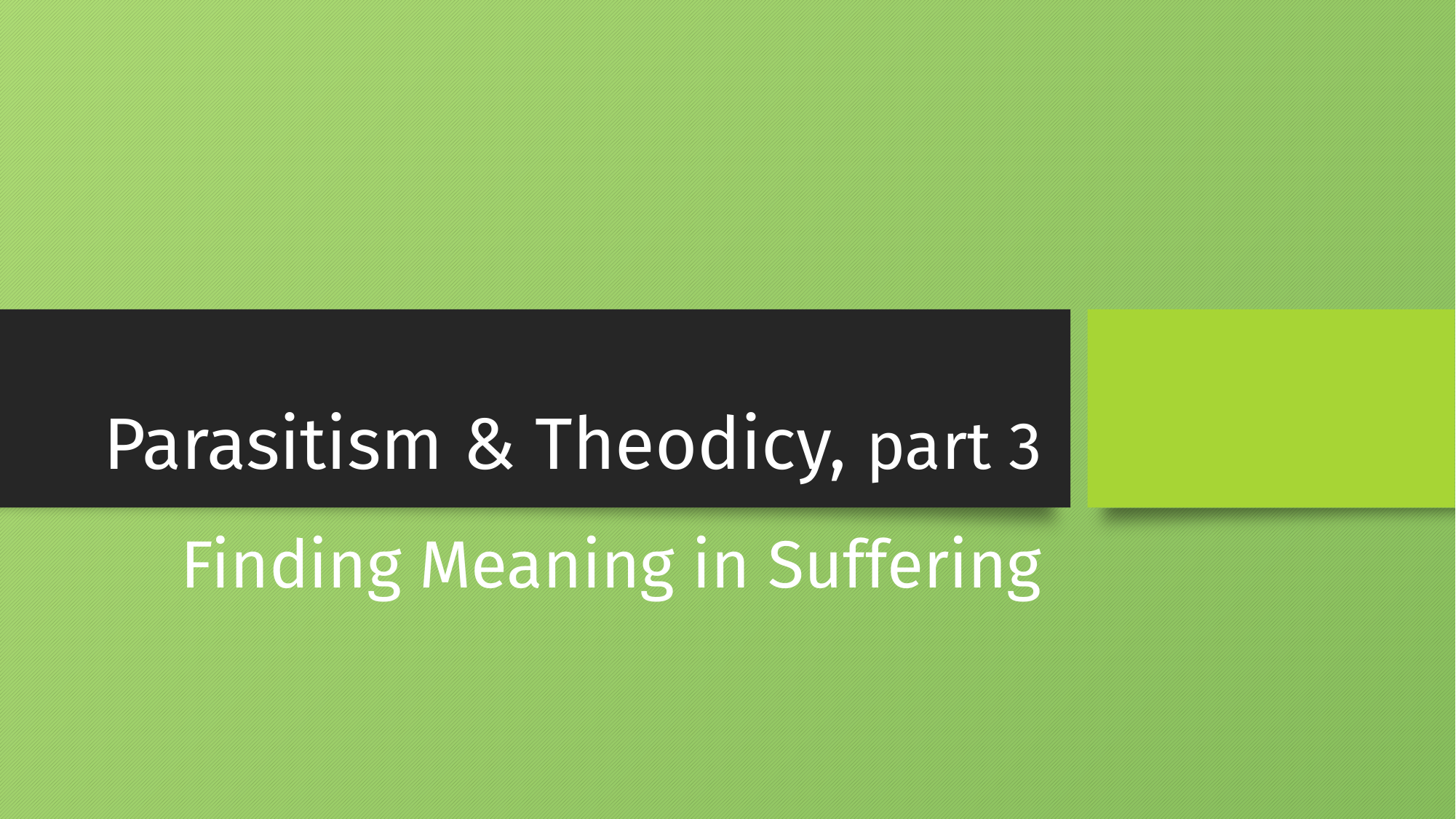

# Parasitism & Theodicy, part 3
Finding Meaning in Suffering